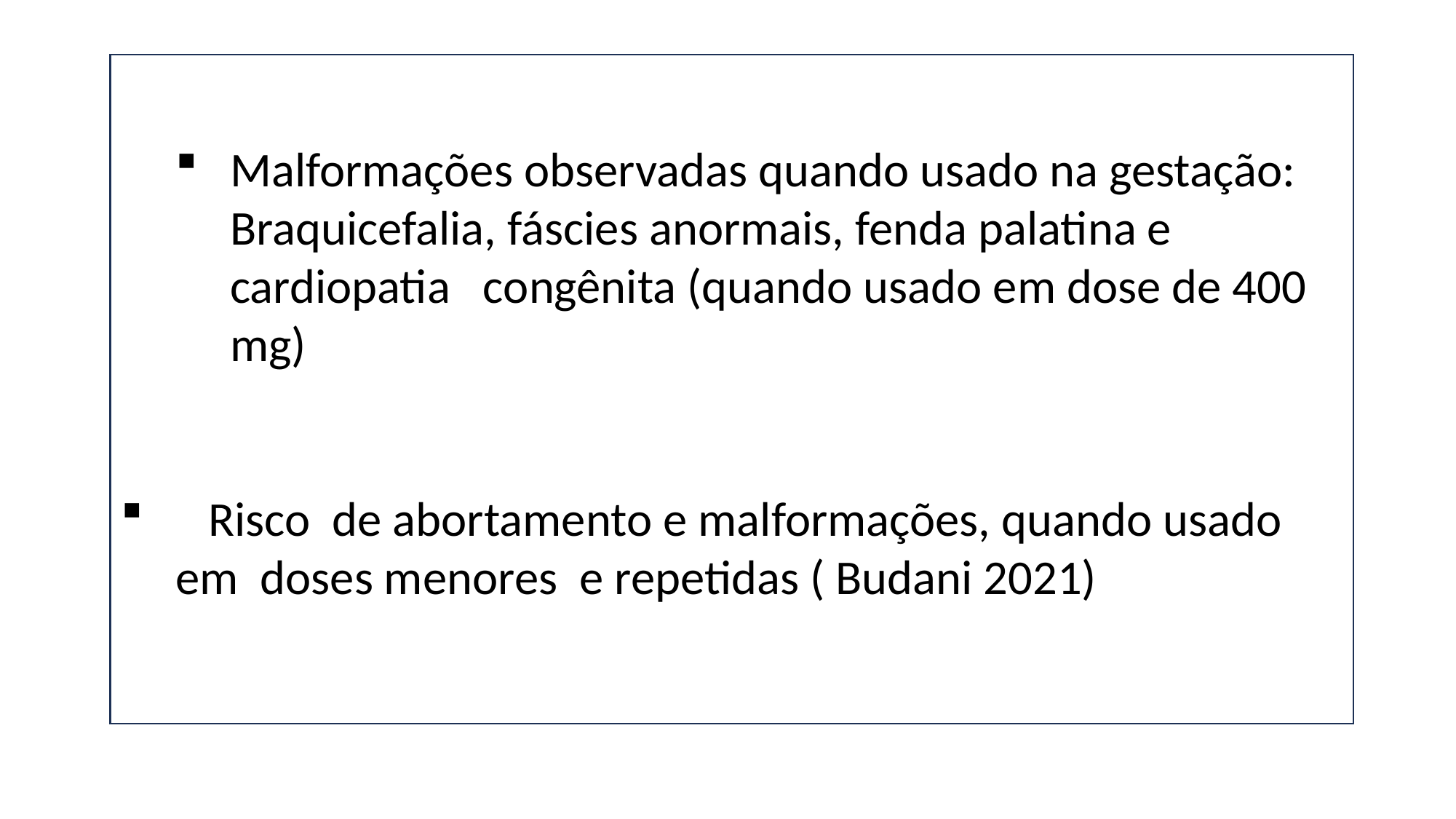

Malformações observadas quando usado na gestação:
Braquicefalia, fáscies anormais, fenda palatina e cardiopatia   congênita (quando usado em dose de 400 mg)

   Risco  de abortamento e malformações, quando usado em  doses menores  e repetidas ( Budani 2021)